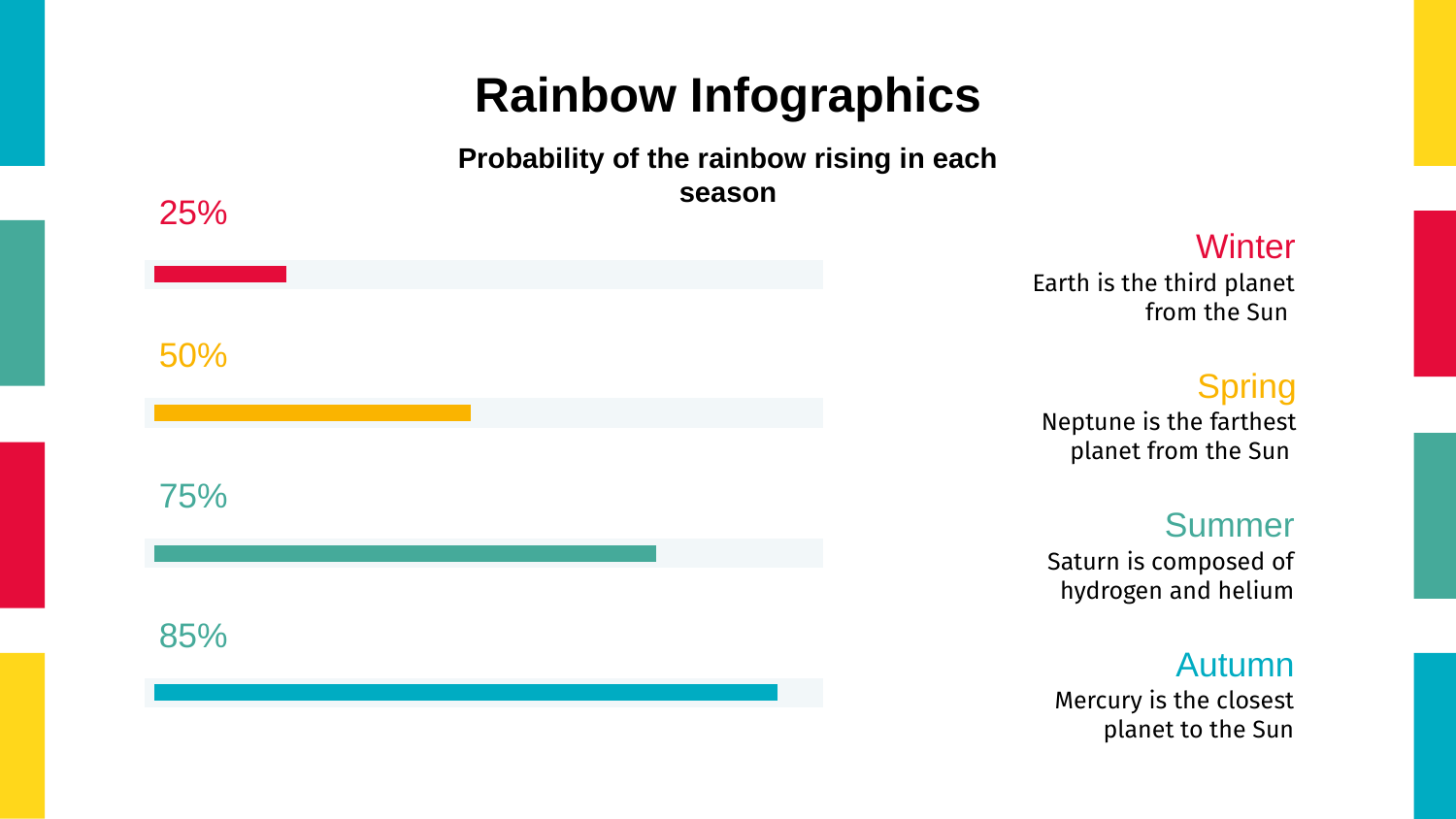

# Rainbow Infographics
Probability of the rainbow rising in each season
25%
Winter
Earth is the third planet from the Sun

50%
Spring
Neptune is the farthest planet from the Sun

75%
Summer
Saturn is composed of hydrogen and helium

85%
Autumn
Mercury is the closest planet to the Sun